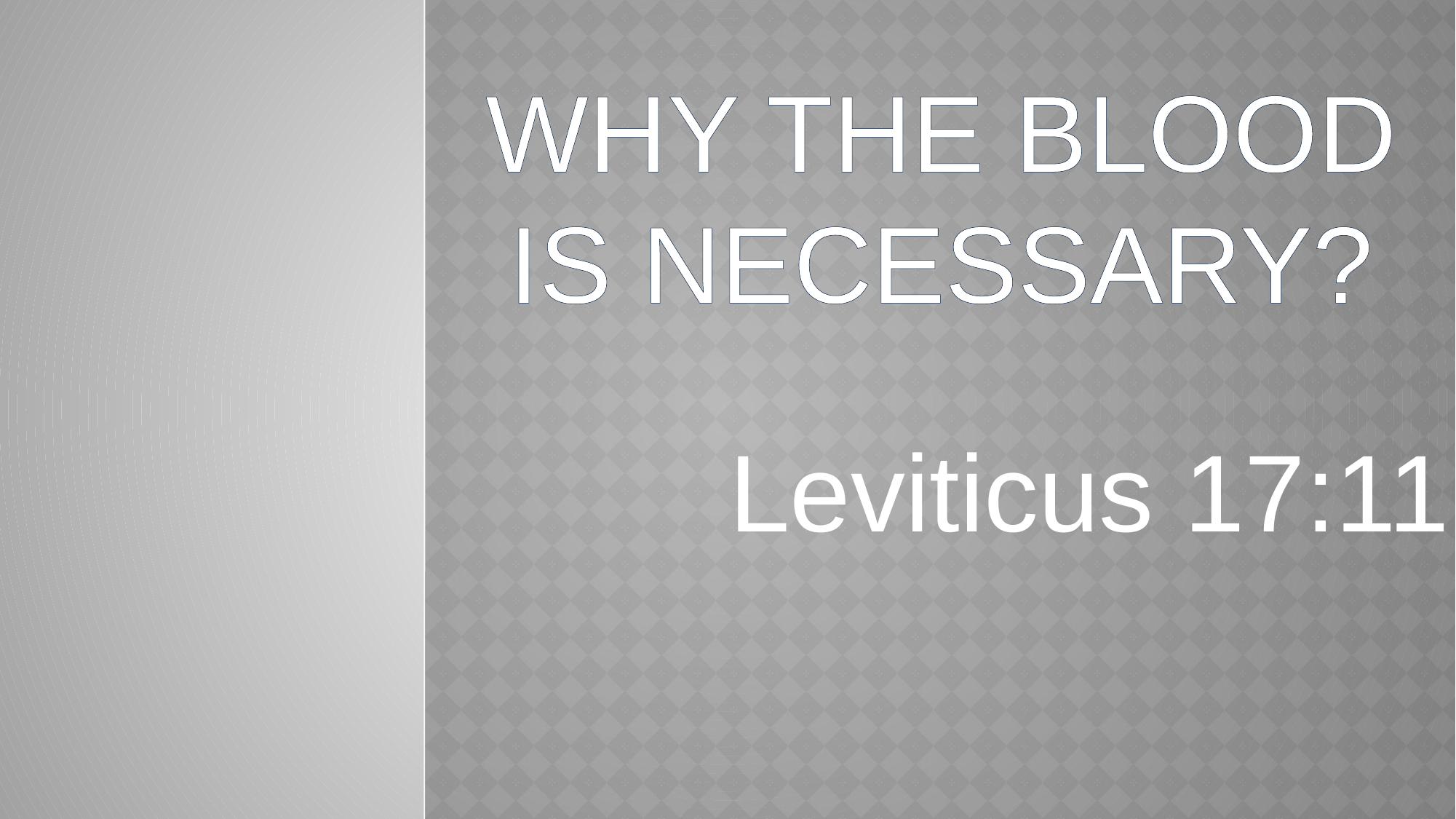

# Why the Blood is necessary?
Leviticus 17:11